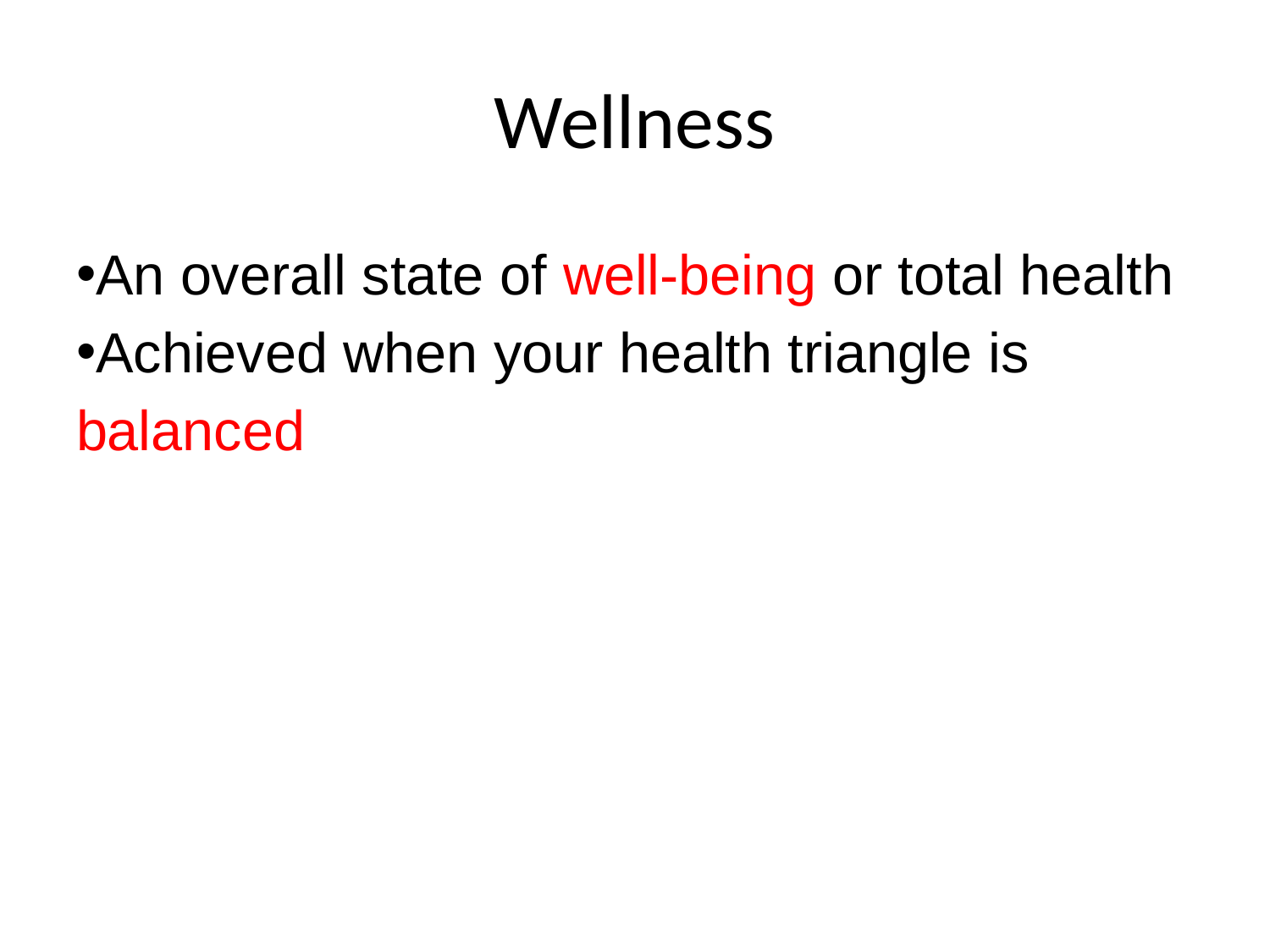

# Wellness
An overall state of well-being or total health
Achieved when your health triangle is balanced